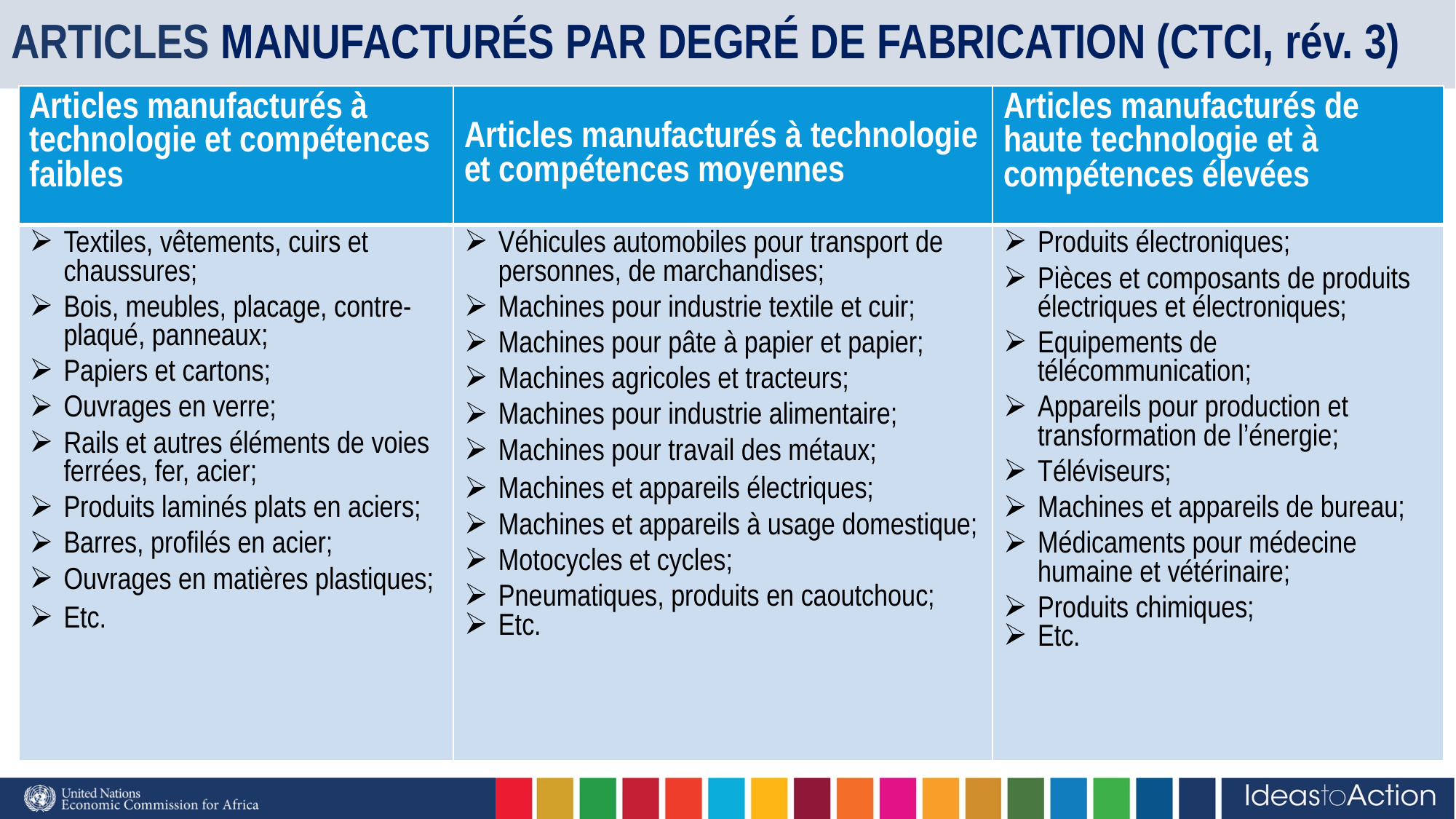

# ARTICLES MANUFACTURÉS PAR DEGRÉ DE FABRICATION (CTCI, rév. 3)
| Articles manufacturés à technologie et compétences faibles | Articles manufacturés à technologie et compétences moyennes | Articles manufacturés de haute technologie et à compétences élevées |
| --- | --- | --- |
| Textiles, vêtements, cuirs et chaussures; Bois, meubles, placage, contre-plaqué, panneaux; Papiers et cartons; Ouvrages en verre; Rails et autres éléments de voies ferrées, fer, acier; Produits laminés plats en aciers; Barres, profilés en acier; Ouvrages en matières plastiques; Etc. | Véhicules automobiles pour transport de personnes, de marchandises; Machines pour industrie textile et cuir; Machines pour pâte à papier et papier; Machines agricoles et tracteurs; Machines pour industrie alimentaire; Machines pour travail des métaux; Machines et appareils électriques; Machines et appareils à usage domestique; Motocycles et cycles; Pneumatiques, produits en caoutchouc; Etc. | Produits électroniques; Pièces et composants de produits électriques et électroniques; Equipements de télécommunication; Appareils pour production et transformation de l’énergie; Téléviseurs; Machines et appareils de bureau; Médicaments pour médecine humaine et vétérinaire; Produits chimiques; Etc. |